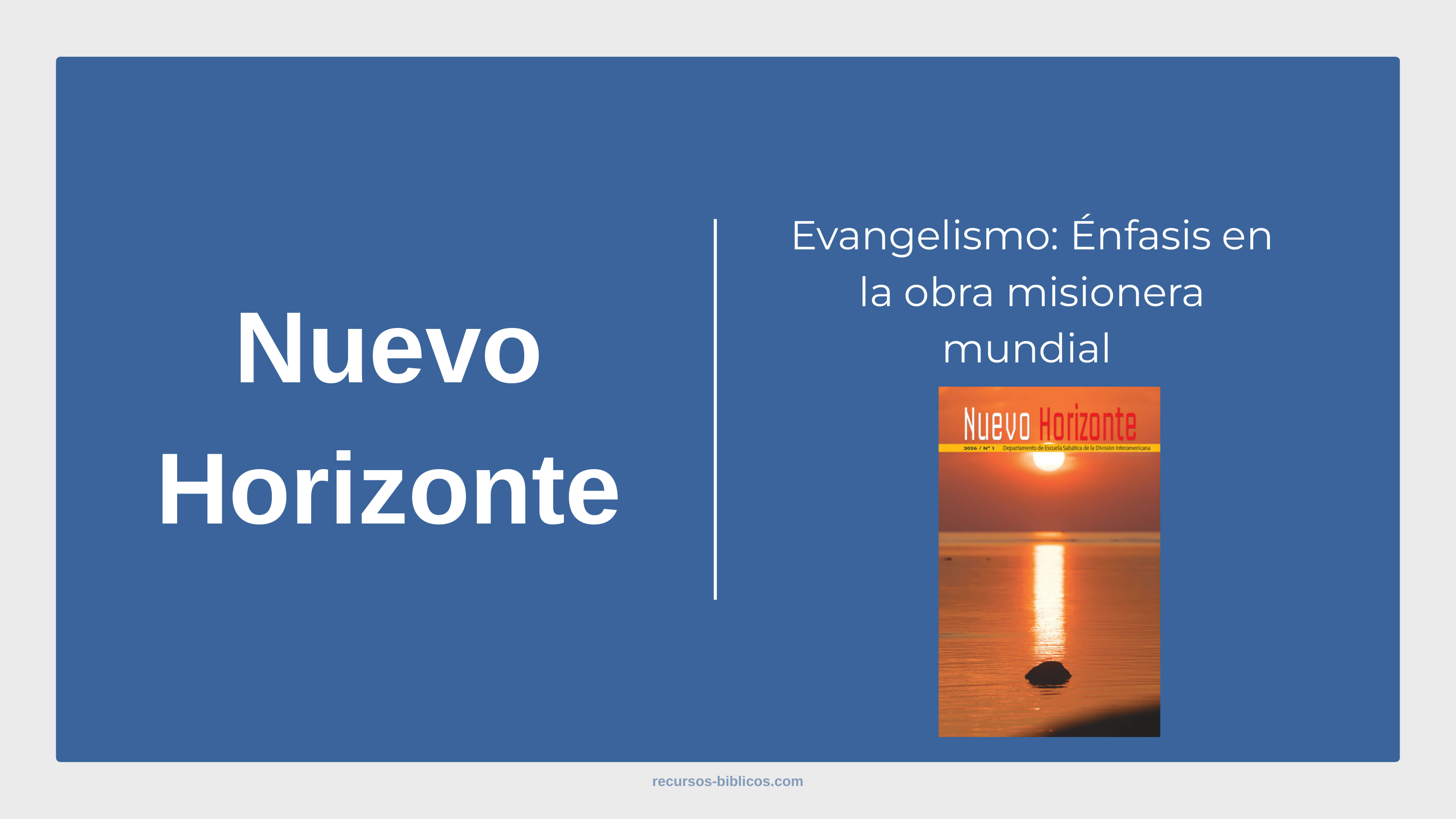

Evangelismo: Énfasis en la obra misionera mundial

Nuevo Horizonte

recursos-biblicos.com